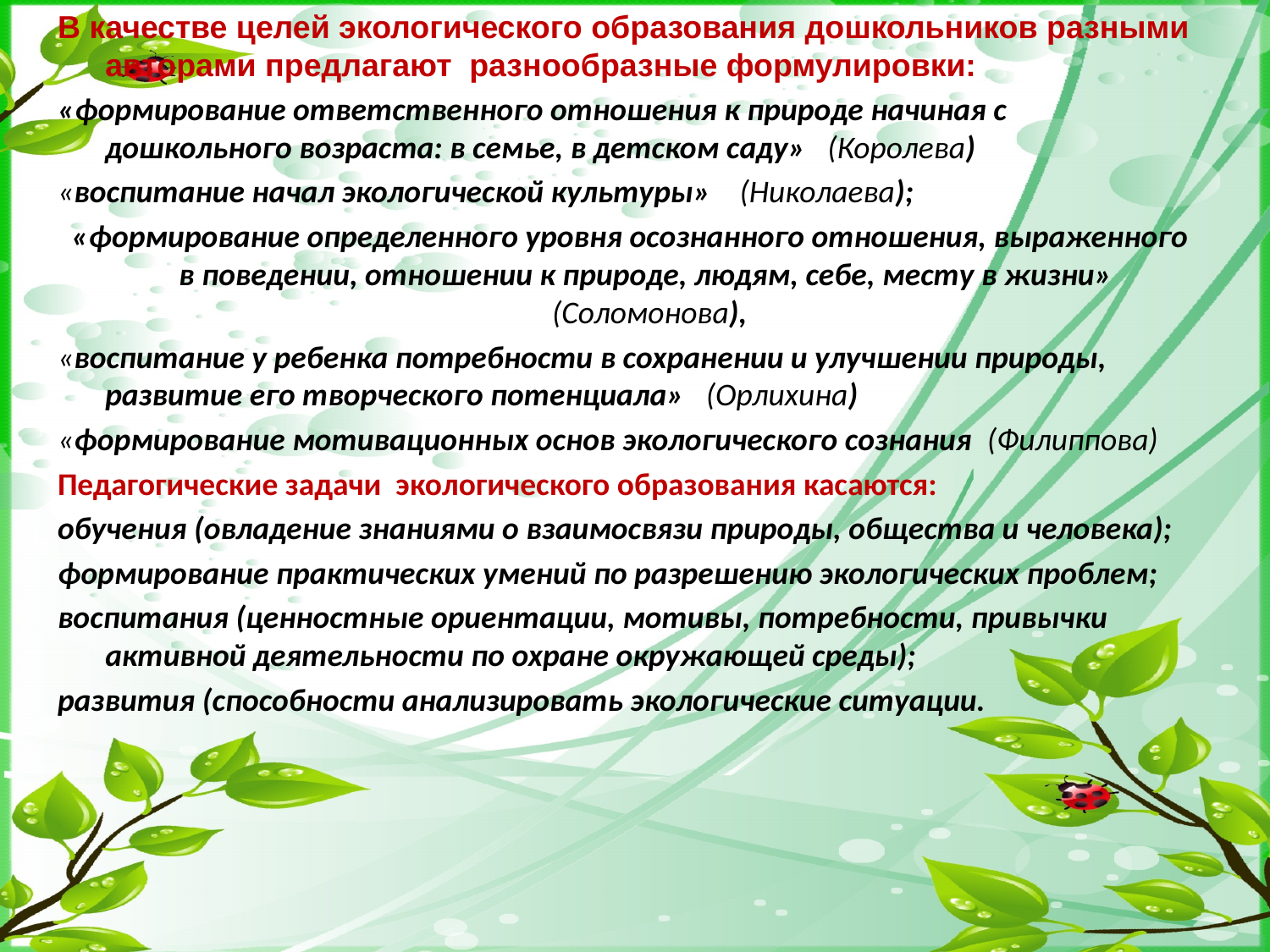

В качестве целей экологического образования дошкольников разными авторами предлагают  разнообразные формулировки:
«формирование ответственного отношения к природе начиная с дошкольного возраста: в семье, в детском саду»   (Королева)
«воспитание начал экологической культуры»    (Николаева);
 «формирование определенного уровня осознанного отношения, выраженного в поведении, отношении к природе, людям, себе, месту в жизни»  (Соломонова),
«воспитание у ребенка потребности в сохранении и улучшении природы, развитие его творческого потенциала»   (Орлихина)
«формирование мотивационных основ экологического сознания  (Филиппова)
Педагогические задачи  экологического образования касаются:
обучения (овладение знаниями о взаимосвязи природы, общества и человека);
формирование практических умений по разрешению экологических проблем;
воспитания (ценностные ориентации, мотивы, потребности, привычки активной деятельности по охране окружающей среды);
развития (способности анализировать экологические ситуации.